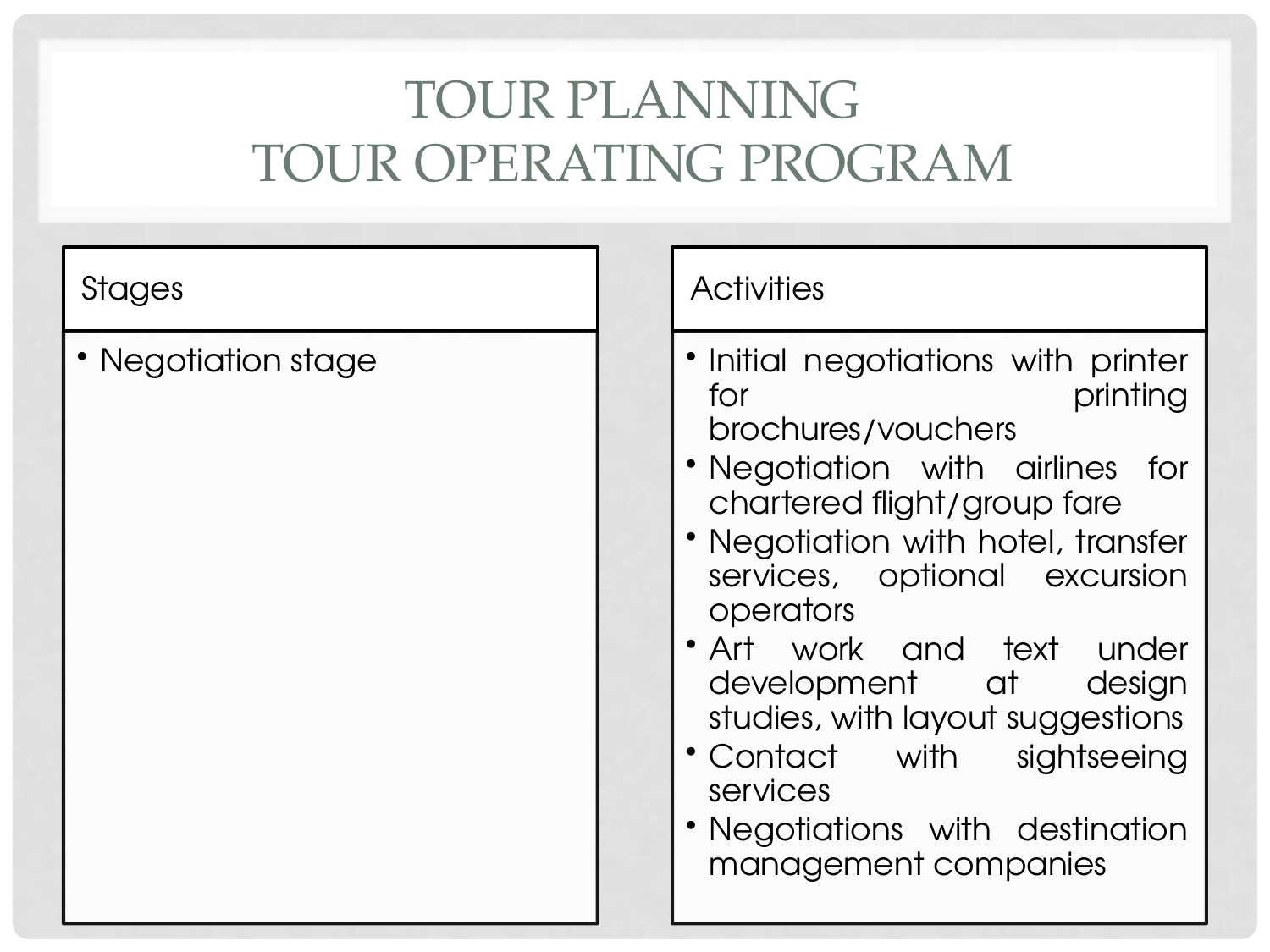

# Tour planning Tour operating program
Stages
Negotiation stage
Activities
Initial negotiations with printer for printing brochures/vouchers
Negotiation with airlines for chartered flight/group fare
Negotiation with hotel, transfer services, optional excursion operators
Art work and text under development at design studies, with layout suggestions
Contact with sightseeing services
Negotiations with destination management companies